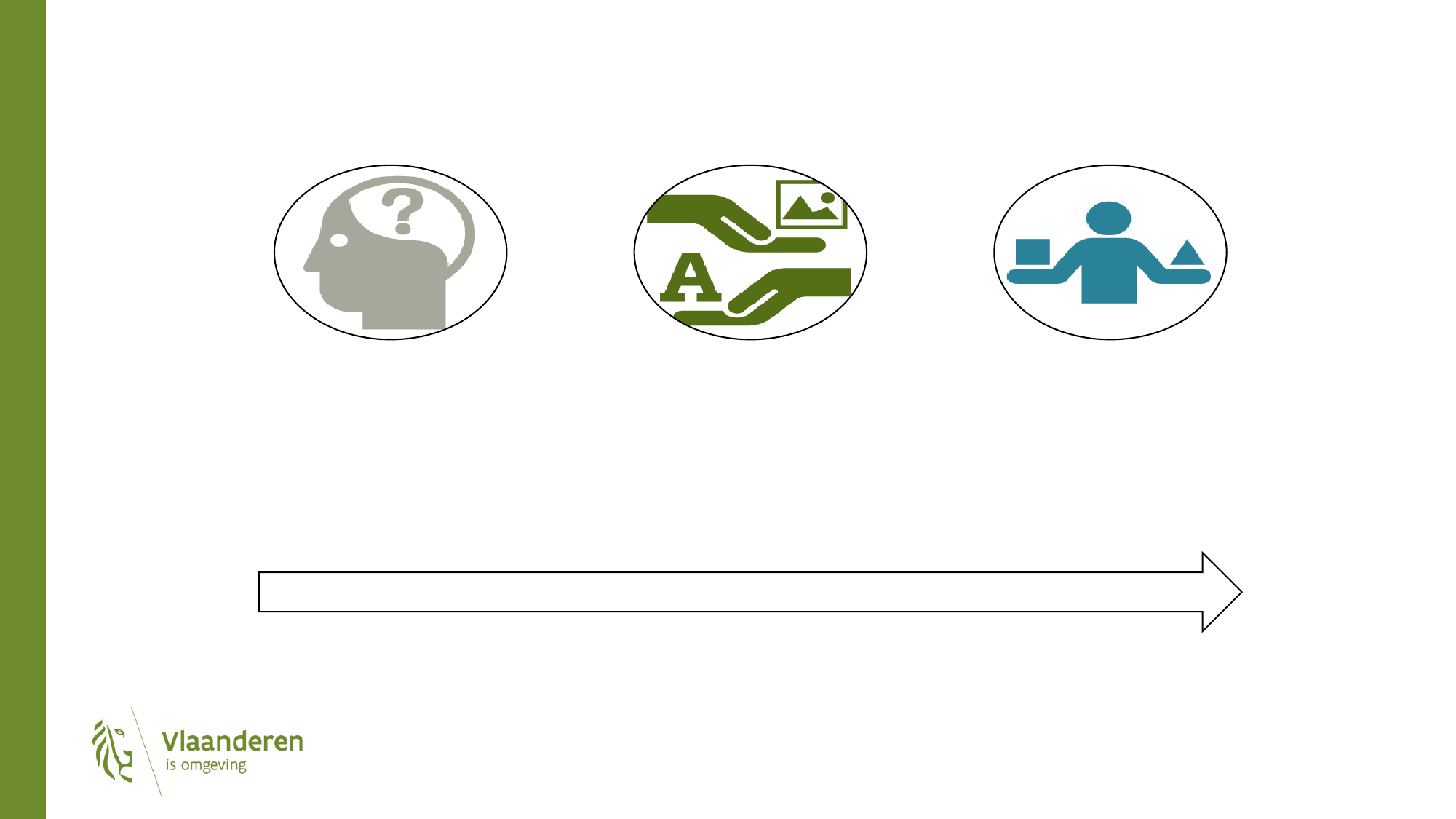

Triggervraag
Anekdote, verhaal over bepaald moment
Betekenis geven
Mensen ‘taggen’ zelf hun verhaal
Analyse
Verhalen komen samen in patronen